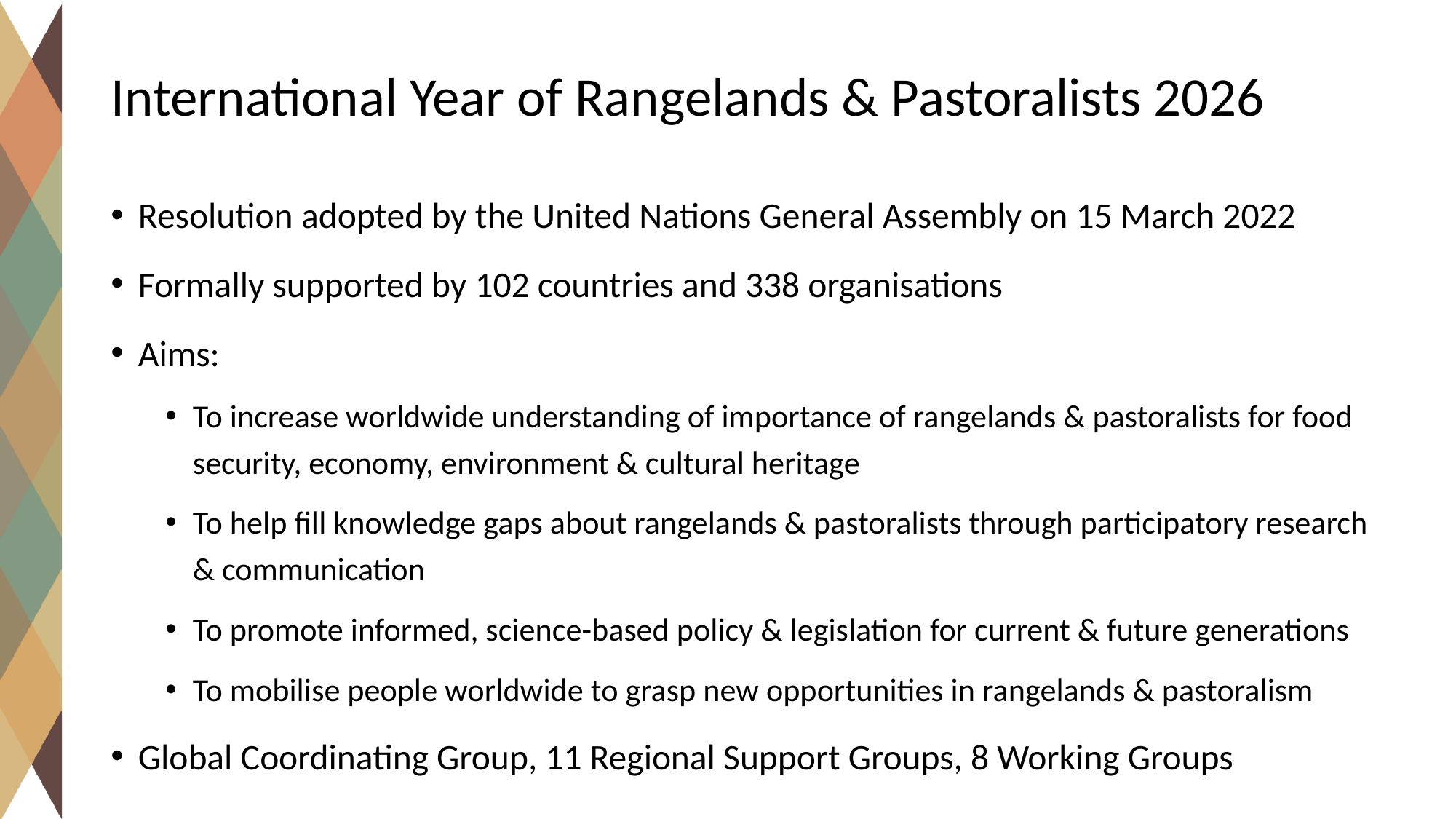

# International Year of Rangelands & Pastoralists 2026
Resolution adopted by the United Nations General Assembly on 15 March 2022
Formally supported by 102 countries and 338 organisations
Aims:
To increase worldwide understanding of importance of rangelands & pastoralists for food security, economy, environment & cultural heritage
To help fill knowledge gaps about rangelands & pastoralists through participatory research & communication
To promote informed, science-based policy & legislation for current & future generations
To mobilise people worldwide to grasp new opportunities in rangelands & pastoralism
Global Coordinating Group, 11 Regional Support Groups, 8 Working Groups